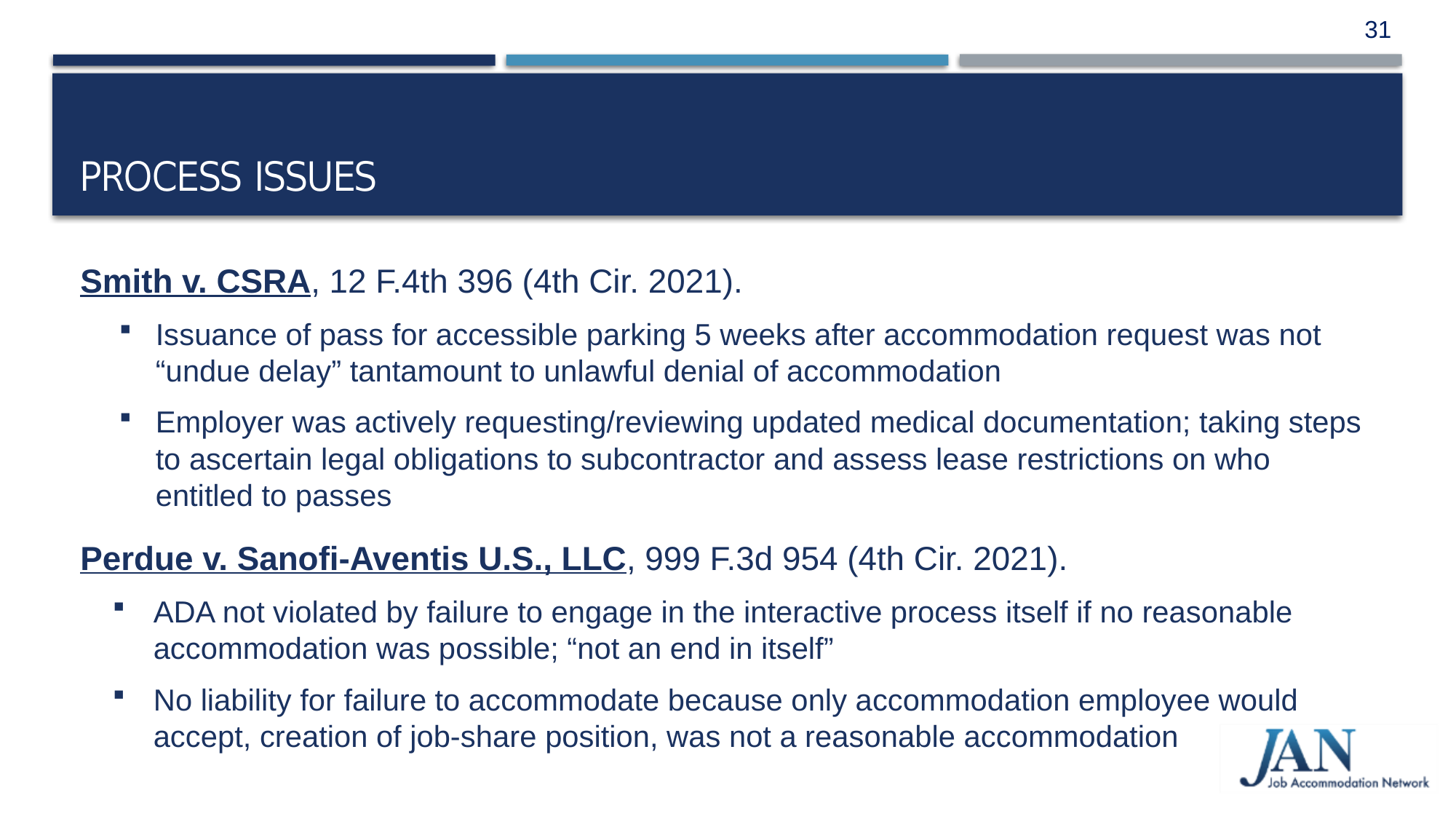

31
# Process issues
Smith v. CSRA, 12 F.4th 396 (4th Cir. 2021).
Issuance of pass for accessible parking 5 weeks after accommodation request was not “undue delay” tantamount to unlawful denial of accommodation
Employer was actively requesting/reviewing updated medical documentation; taking steps to ascertain legal obligations to subcontractor and assess lease restrictions on who entitled to passes
Perdue v. Sanofi-Aventis U.S., LLC, 999 F.3d 954 (4th Cir. 2021).
ADA not violated by failure to engage in the interactive process itself if no reasonable accommodation was possible; “not an end in itself”
No liability for failure to accommodate because only accommodation employee would accept, creation of job-share position, was not a reasonable accommodation